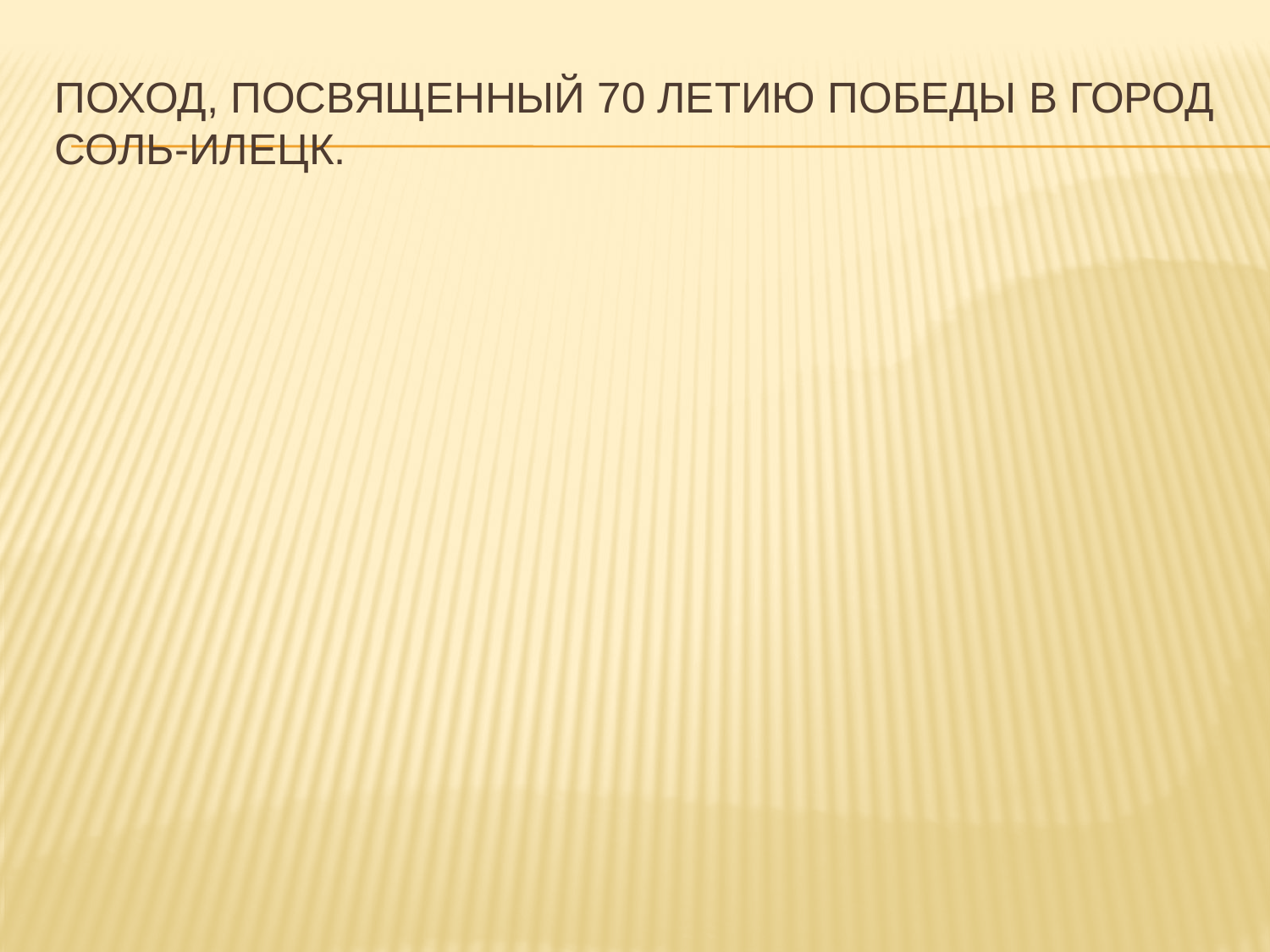

# Поход, посвященный 70 летию Победы в город Соль-Илецк.